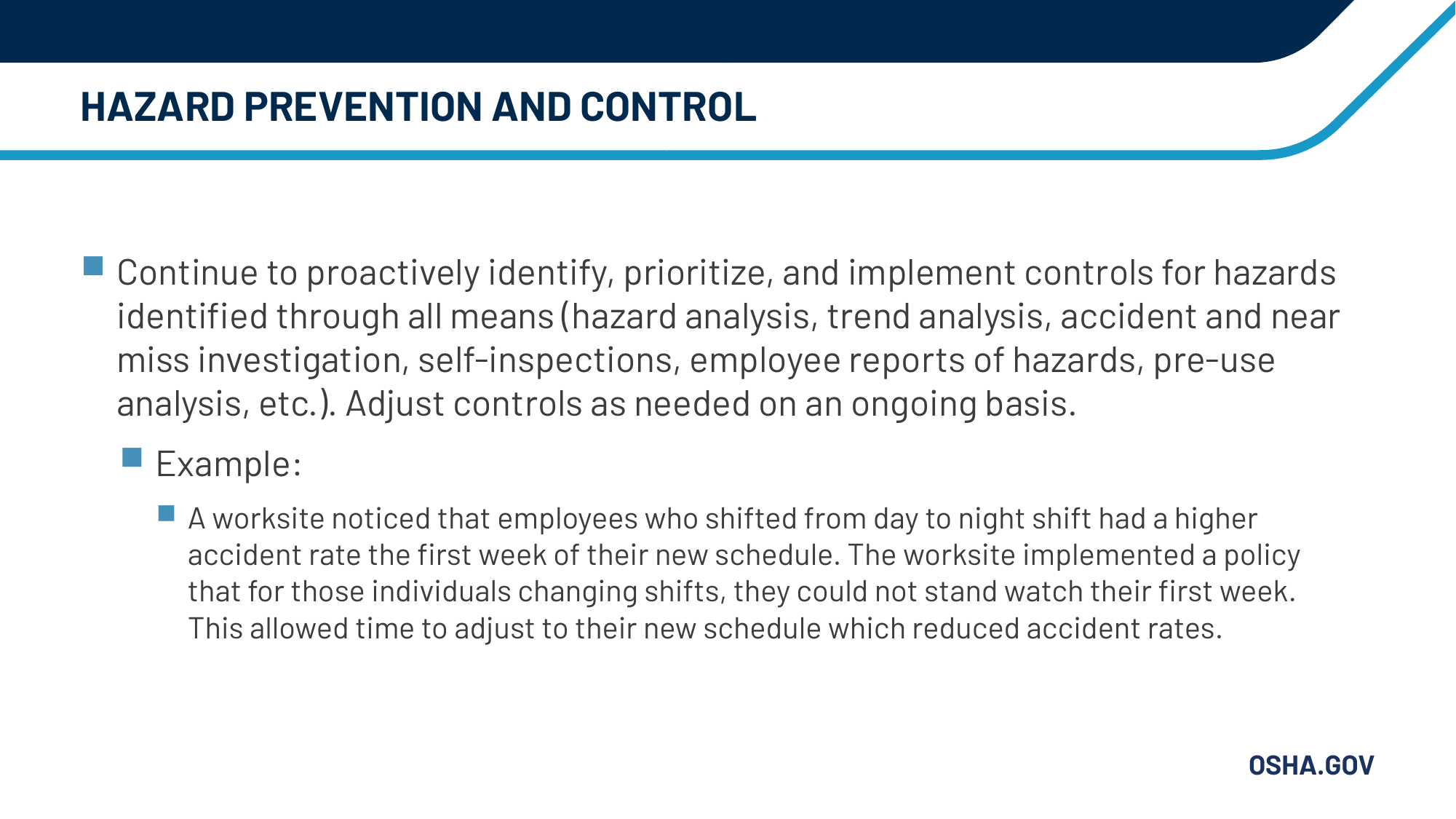

# HAZARD PREVENTION AND CONTROL
Continue to proactively identify, prioritize, and implement controls for hazards identified through all means (hazard analysis, trend analysis, accident and near miss investigation, self-inspections, employee reports of hazards, pre-use analysis, etc.). Adjust controls as needed on an ongoing basis.
Example:
A worksite noticed that employees who shifted from day to night shift had a higher accident rate the first week of their new schedule. The worksite implemented a policy that for those individuals changing shifts, they could not stand watch their first week. This allowed time to adjust to their new schedule which reduced accident rates.